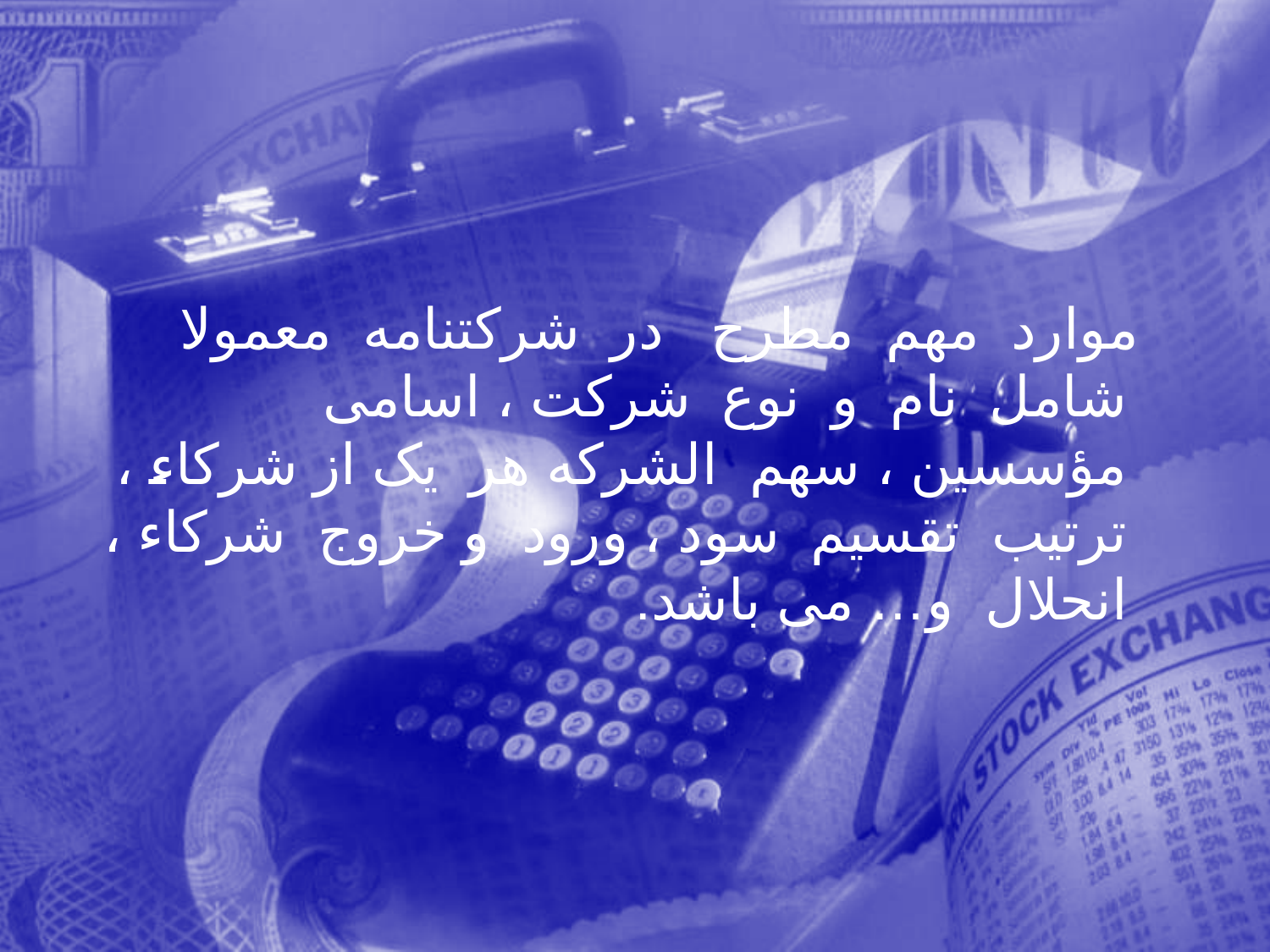

موارد  مهم  مطرح   در  شركتنامه  معمولا  شامل  نام  و  نوع  شركت ، اسامی مؤسسين ، سهم  الشركه هر  يک از شركاء ،  ترتيب  تقسيم  سود ، ورود  و خروج  شركاء ، انحلال  و… می باشد.
143